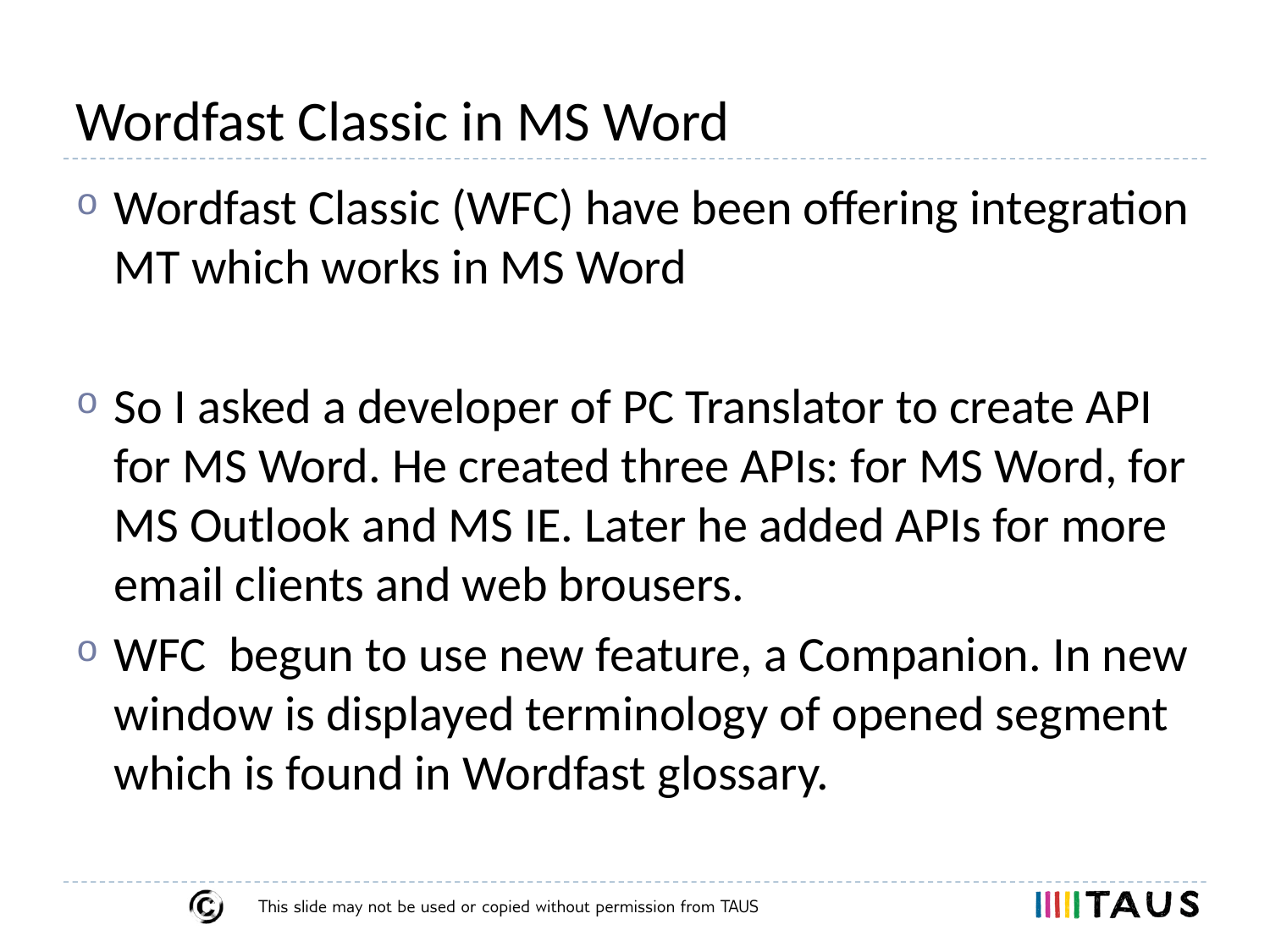

# Wordfast Classic in MS Word
Wordfast Classic (WFC) have been offering integration MT which works in MS Word

So I asked a developer of PC Translator to create API for MS Word. He created three APIs: for MS Word, for MS Outlook and MS IE. Later he added APIs for more email clients and web brousers.
WFC  begun to use new feature, a Companion. In new window is displayed terminology of opened segment which is found in Wordfast glossary.